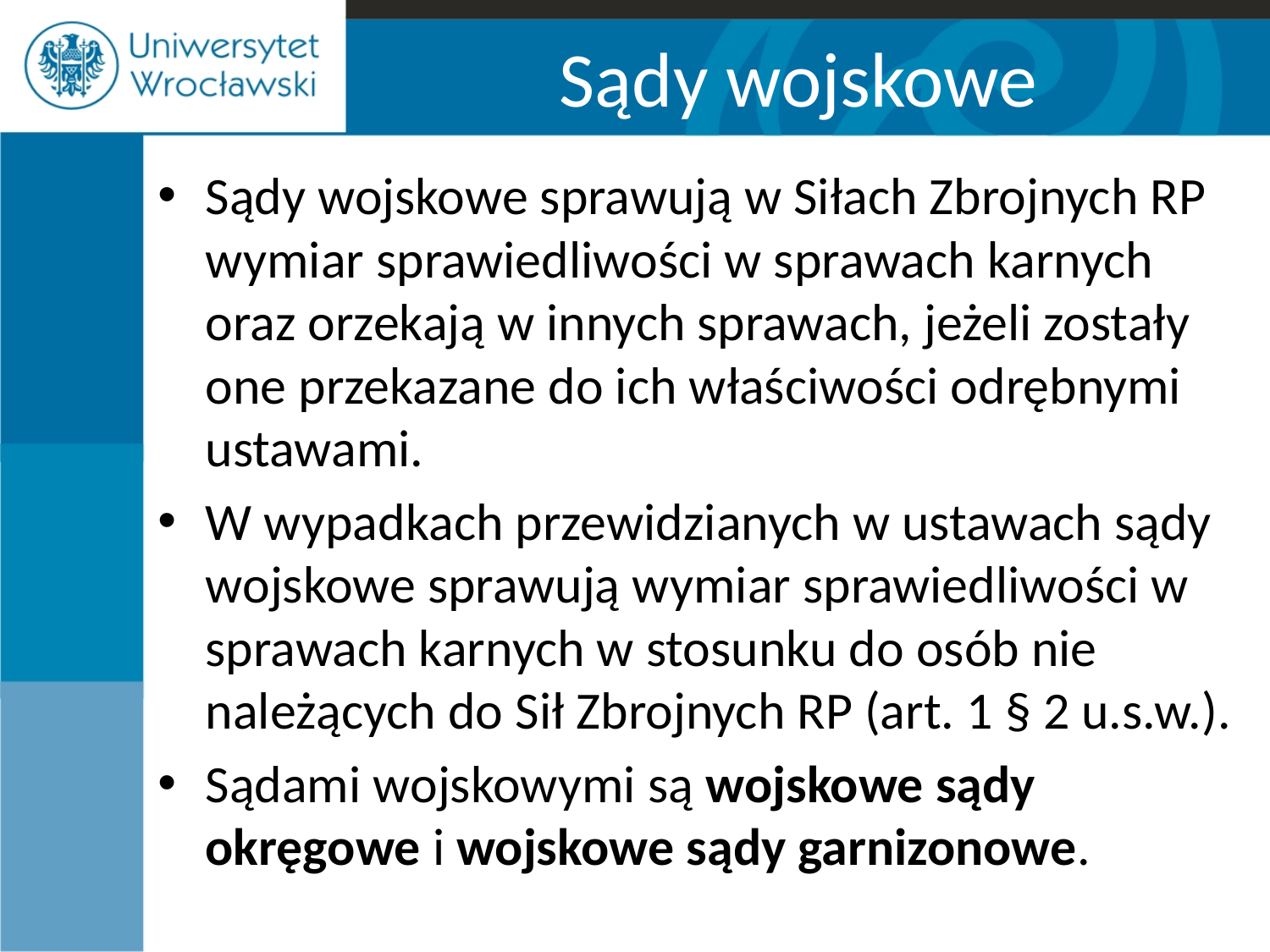

# Sądy wojskowe
Sądy wojskowe sprawują w Siłach Zbrojnych RP wymiar sprawiedliwości w sprawach karnych oraz orzekają w innych sprawach, jeżeli zostały one przekazane do ich właściwości odrębnymi ustawami.
W wypadkach przewidzianych w ustawach sądy wojskowe sprawują wymiar sprawiedliwości w sprawach karnych w stosunku do osób nie należących do Sił Zbrojnych RP (art. 1 § 2 u.s.w.).
Sądami wojskowymi są wojskowe sądy okręgowe i wojskowe sądy garnizonowe.